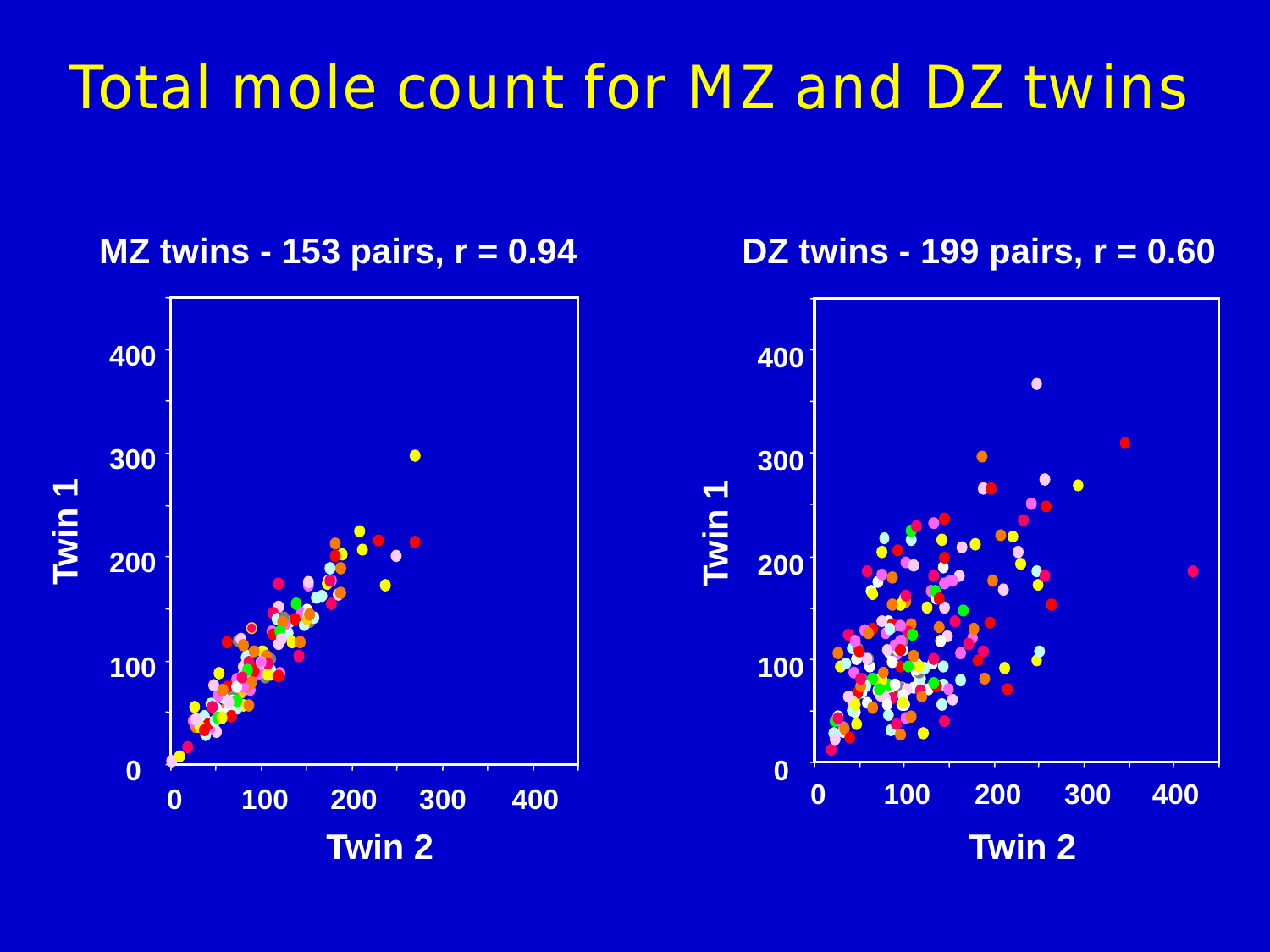

Total mole count for MZ and DZ twins
MZ twins - 153 pairs, r = 0.94
DZ twins - 199 pairs, r = 0.60

400
400

300
300

Twin 1
Twin 1

200

200

100

100

0
0

0
100
200
300
400
0
100
200
300
400
Twin 2
Twin 2